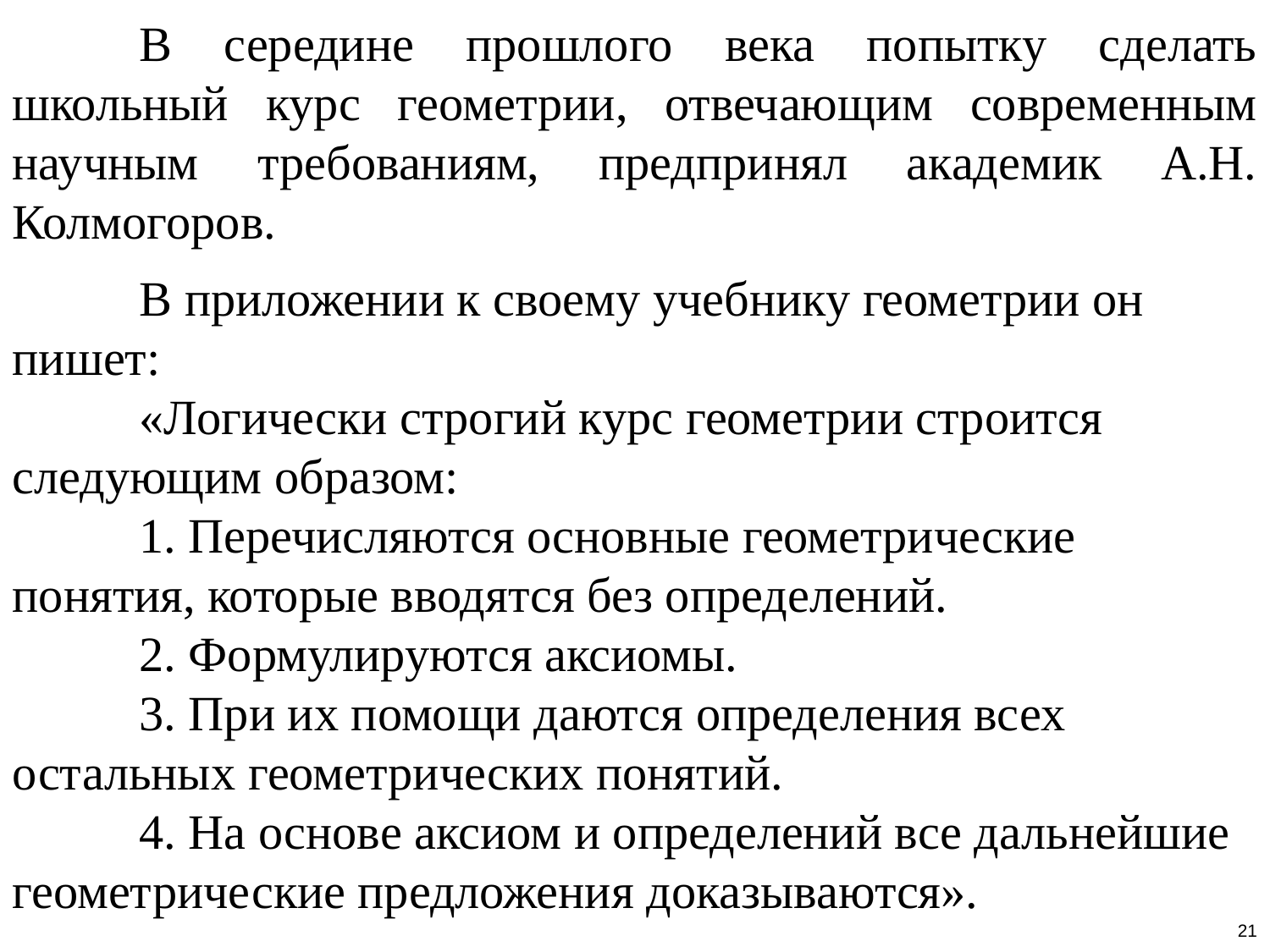

В середине прошлого века попытку сделать школьный курс геометрии, отвечающим современным научным требованиям, предпринял академик А.Н. Колмогоров.
# В приложении к своему учебнику геометрии он пишет: «Логически строгий курс геометрии строится следующим образом: 1. Перечисляются основные геометрические понятия, которые вводятся без определений. 2. Формулируются аксиомы. 3. При их помощи даются определения всех остальных геометрических понятий. 4. На основе аксиом и определений все дальнейшие геометрические предложения доказываются».
21